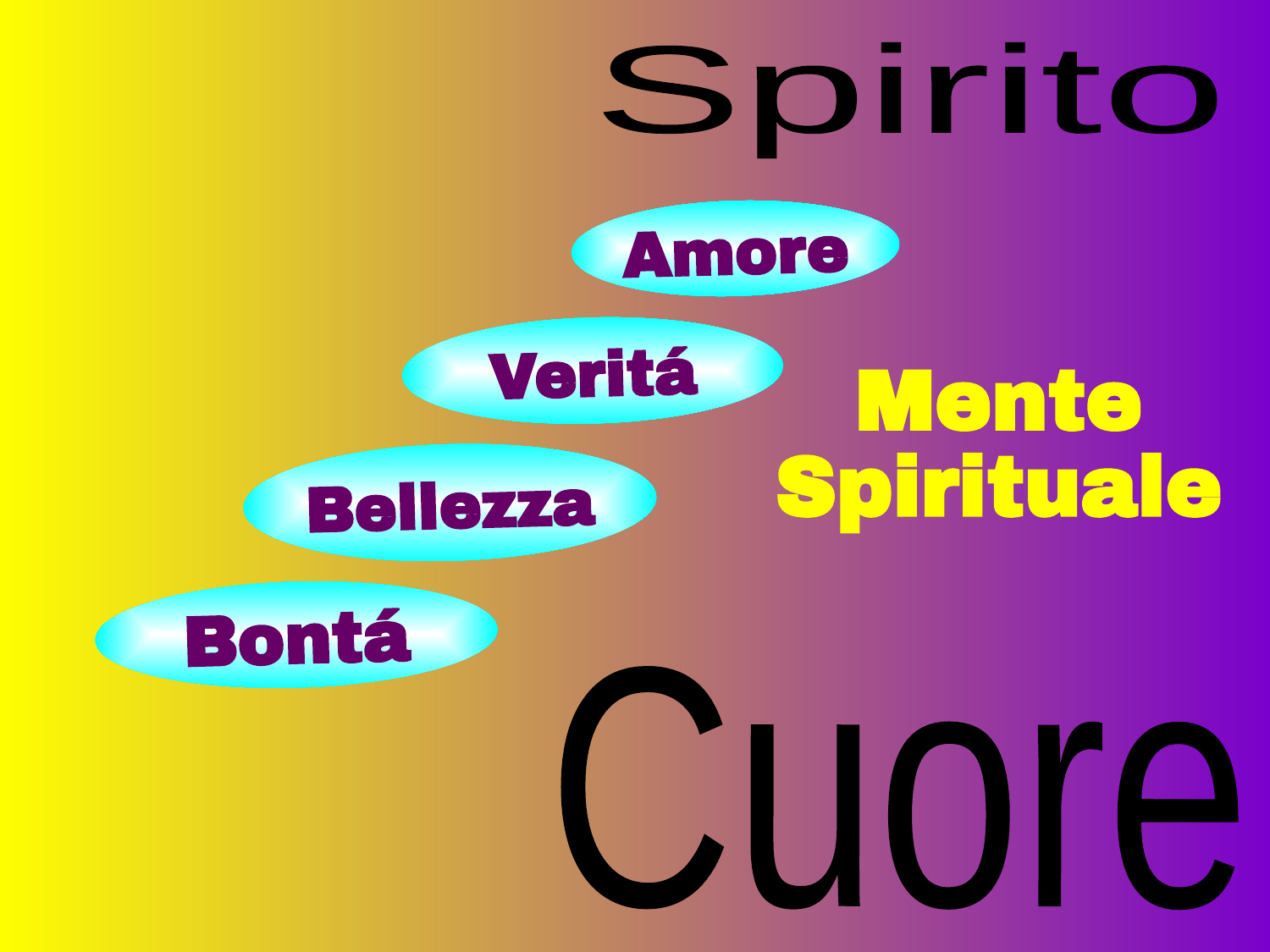

Spirito
Amore
Veritá
Mente
Spirituale
Bellezza
Bontá
Cuore